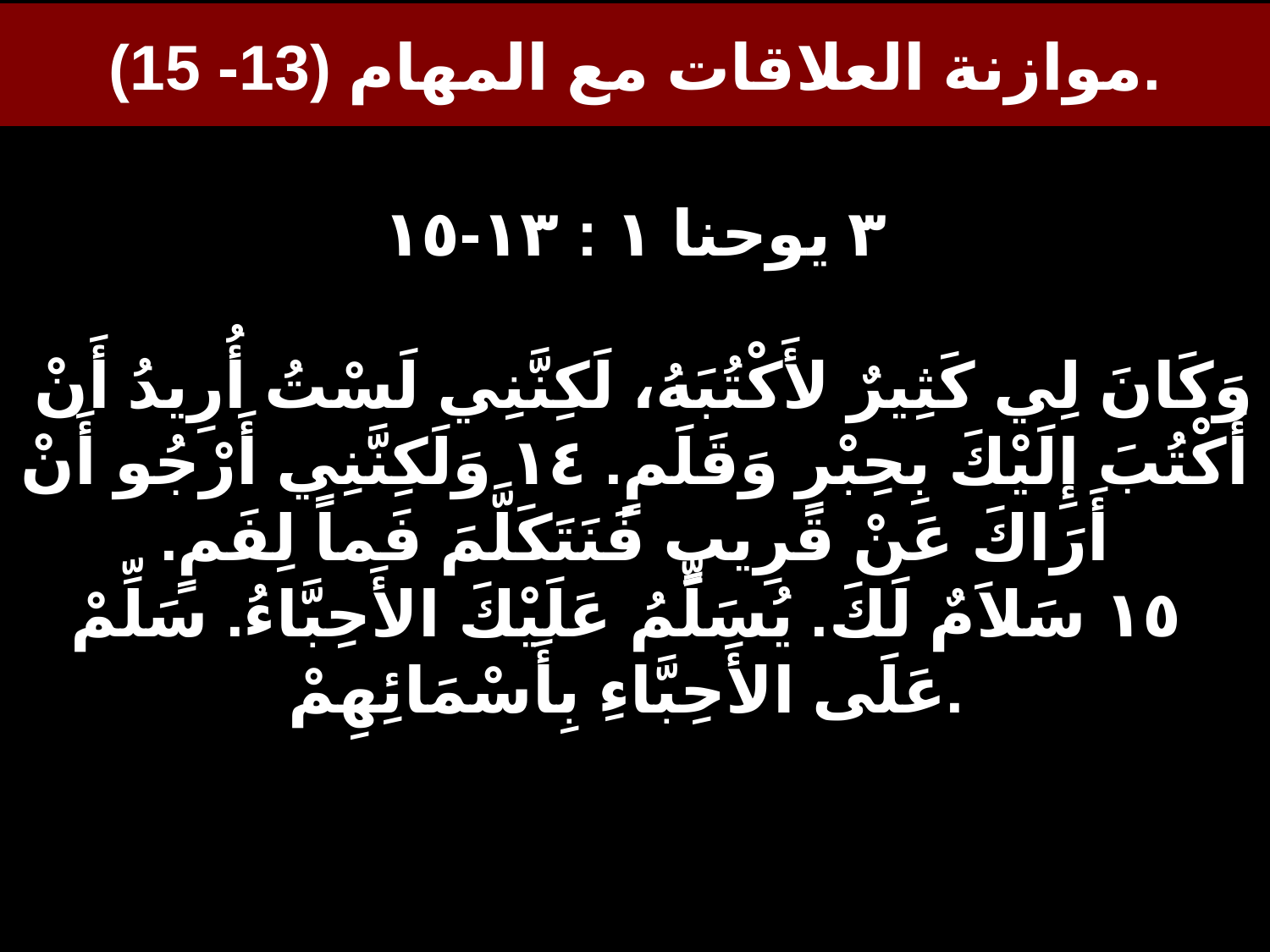

# موازنة العلاقات مع المهام (13- 15).

٣ يوحنا ١ : ١٣-١٥

 وَكَانَ لِي كَثِيرٌ لأَكْتُبَهُ، لَكِنَّنِي لَسْتُ أُرِيدُ أَنْ أَكْتُبَ إِلَيْكَ بِحِبْرٍ وَقَلَمٍ. ١٤ وَلَكِنَّنِي أَرْجُو أَنْ أَرَاكَ عَنْ قَرِيبٍ فَنَتَكَلَّمَ فَماً لِفَمٍ.
 ١٥ سَلاَمٌ لَكَ. يُسَلِّمُ عَلَيْكَ الأَحِبَّاءُ. سَلِّمْ عَلَى الأَحِبَّاءِ بِأَسْمَائِهِمْ.